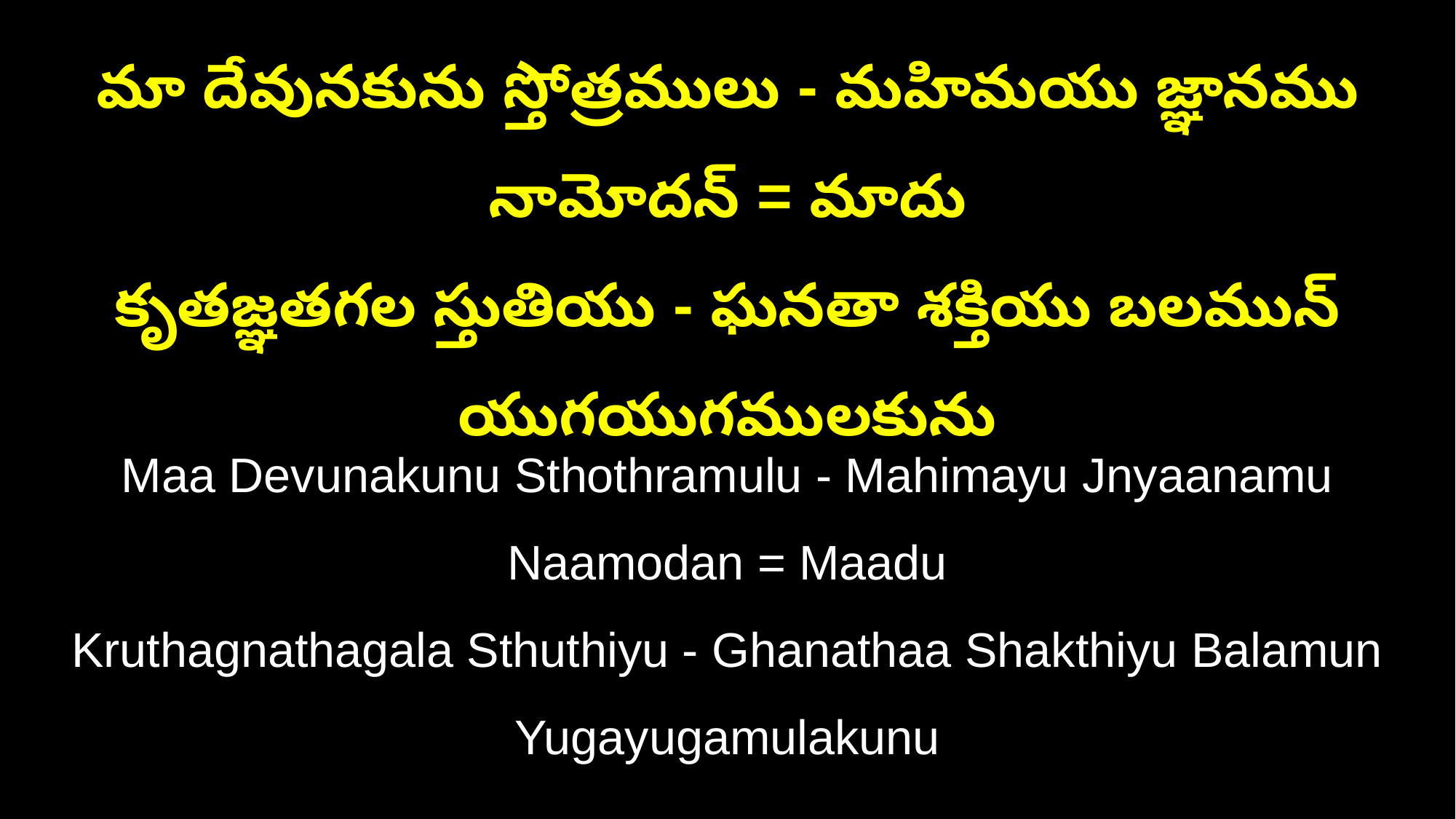

మా దేవునకును స్తోత్రములు - మహిమయు జ్ఞానము నామోదన్ = మాదు
కృతజ్ఞతగల స్తుతియు - ఘనతా శక్తియు బలమున్ యుగయుగములకును
Maa Devunakunu Sthothramulu - Mahimayu Jnyaanamu Naamodan = Maadu
Kruthagnathagala Sthuthiyu - Ghanathaa Shakthiyu Balamun Yugayugamulakunu